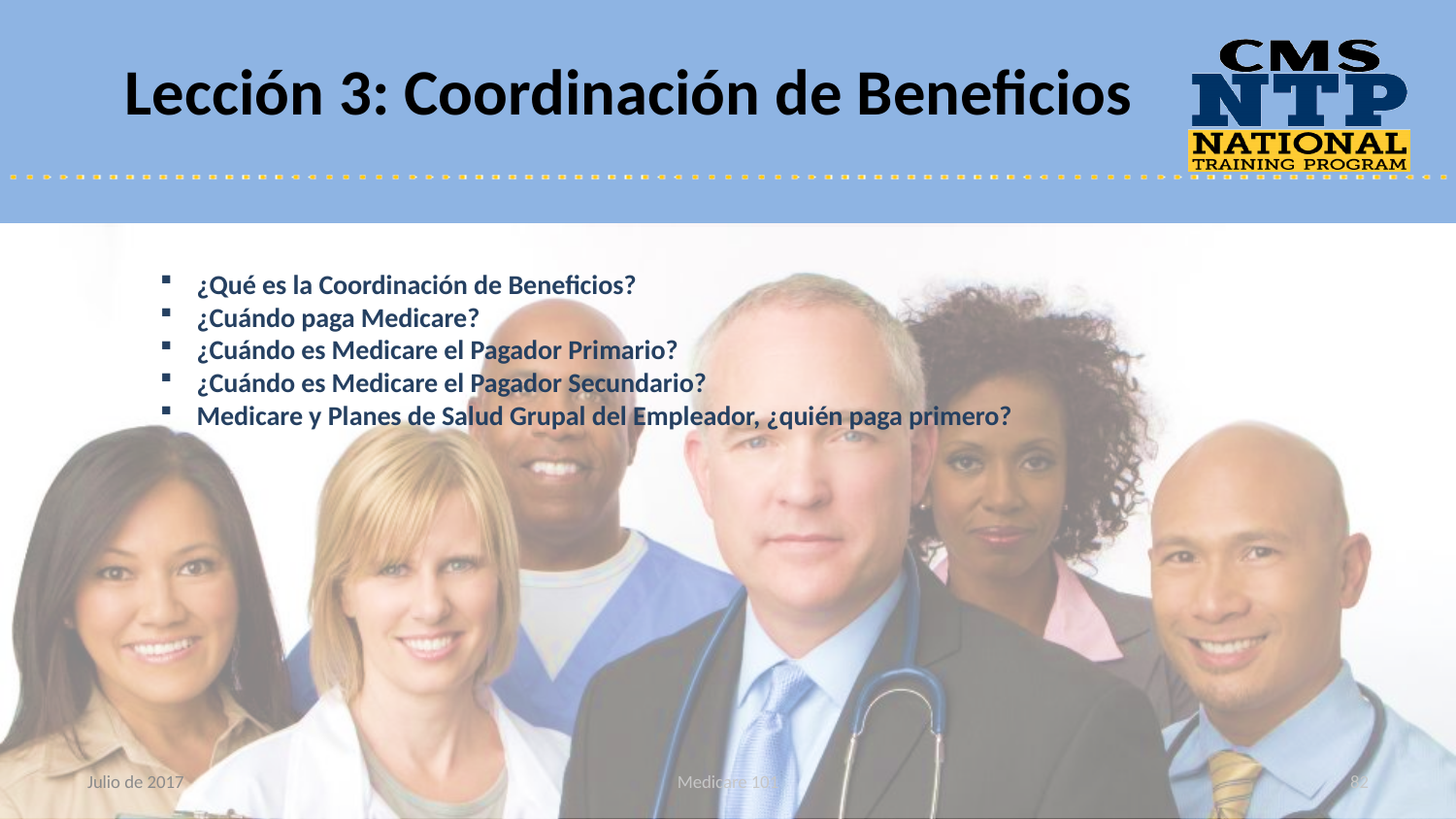

Lección 3: Coordinación de Beneficios

¿Qué es la Coordinación de Beneficios?
¿Cuándo paga Medicare?
¿Cuándo es Medicare el Pagador Primario?
¿Cuándo es Medicare el Pagador Secundario?
Medicare y Planes de Salud Grupal del Empleador, ¿quién paga primero?

Julio de 2017
Medicare 101
82